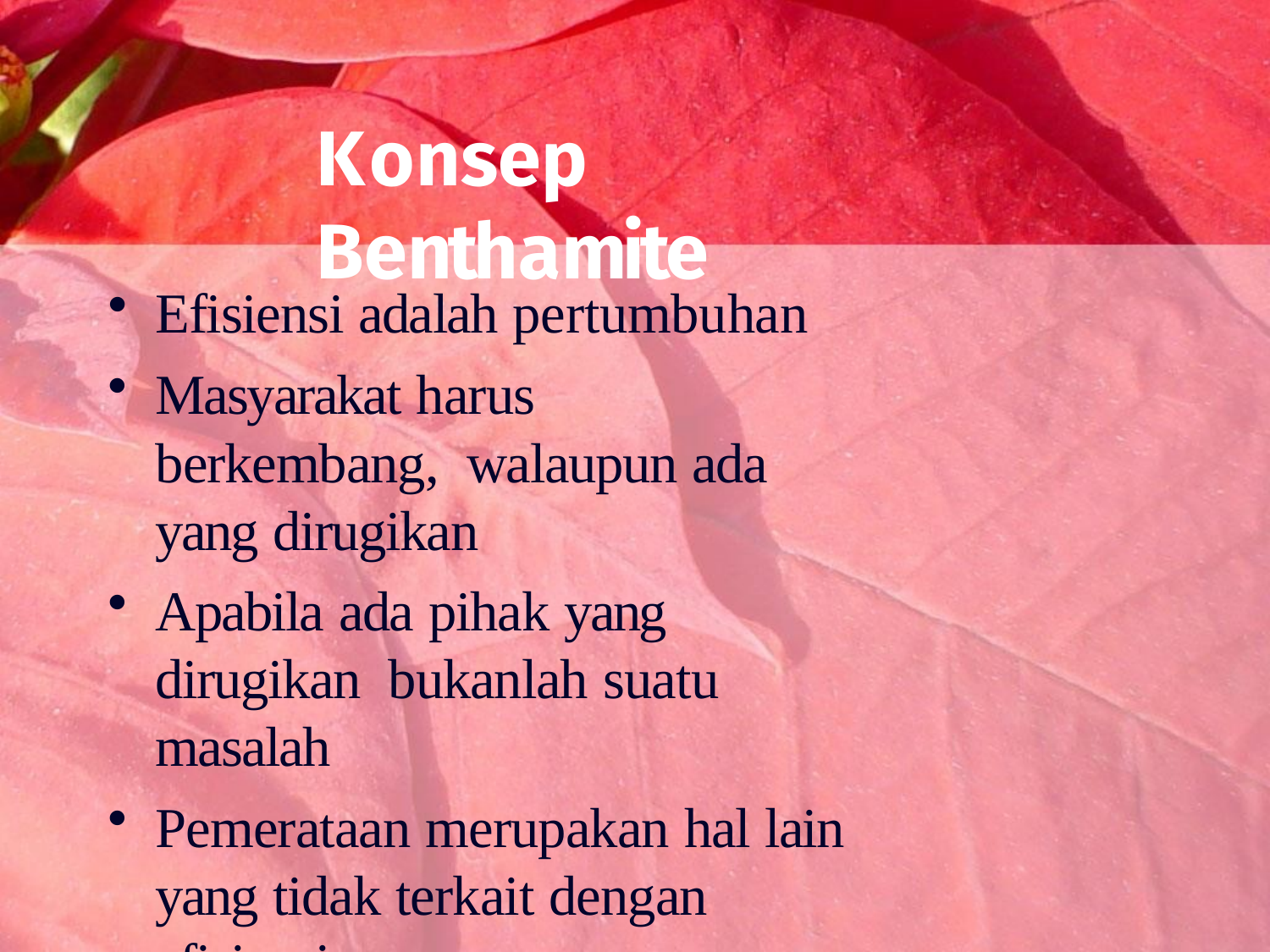

# Konsep Benthamite
Efisiensi adalah pertumbuhan
Masyarakat harus berkembang,  walaupun ada yang dirugikan
Apabila ada pihak yang dirugikan  bukanlah suatu masalah
Pemerataan merupakan hal lain  yang tidak terkait dengan efisiensi